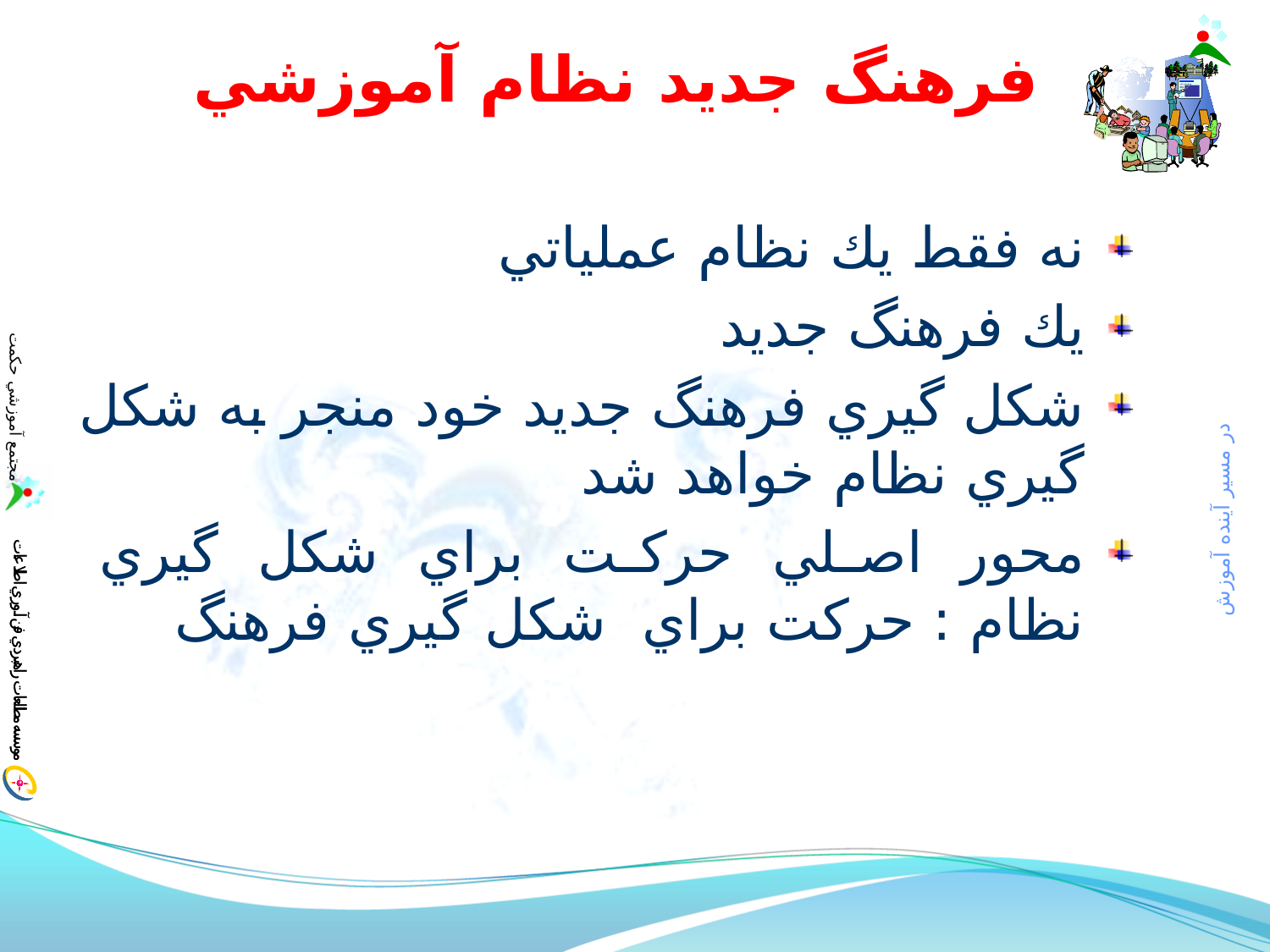

# فرهنگ جديد نظام آموزشي
نه فقط يك نظام عملياتي
يك فرهنگ جديد
شكل گيري فرهنگ جديد خود منجر به شكل گيري نظام خواهد شد
محور اصلي حركت براي شكل گيري نظام : حركت براي  شكل گيري فرهنگ